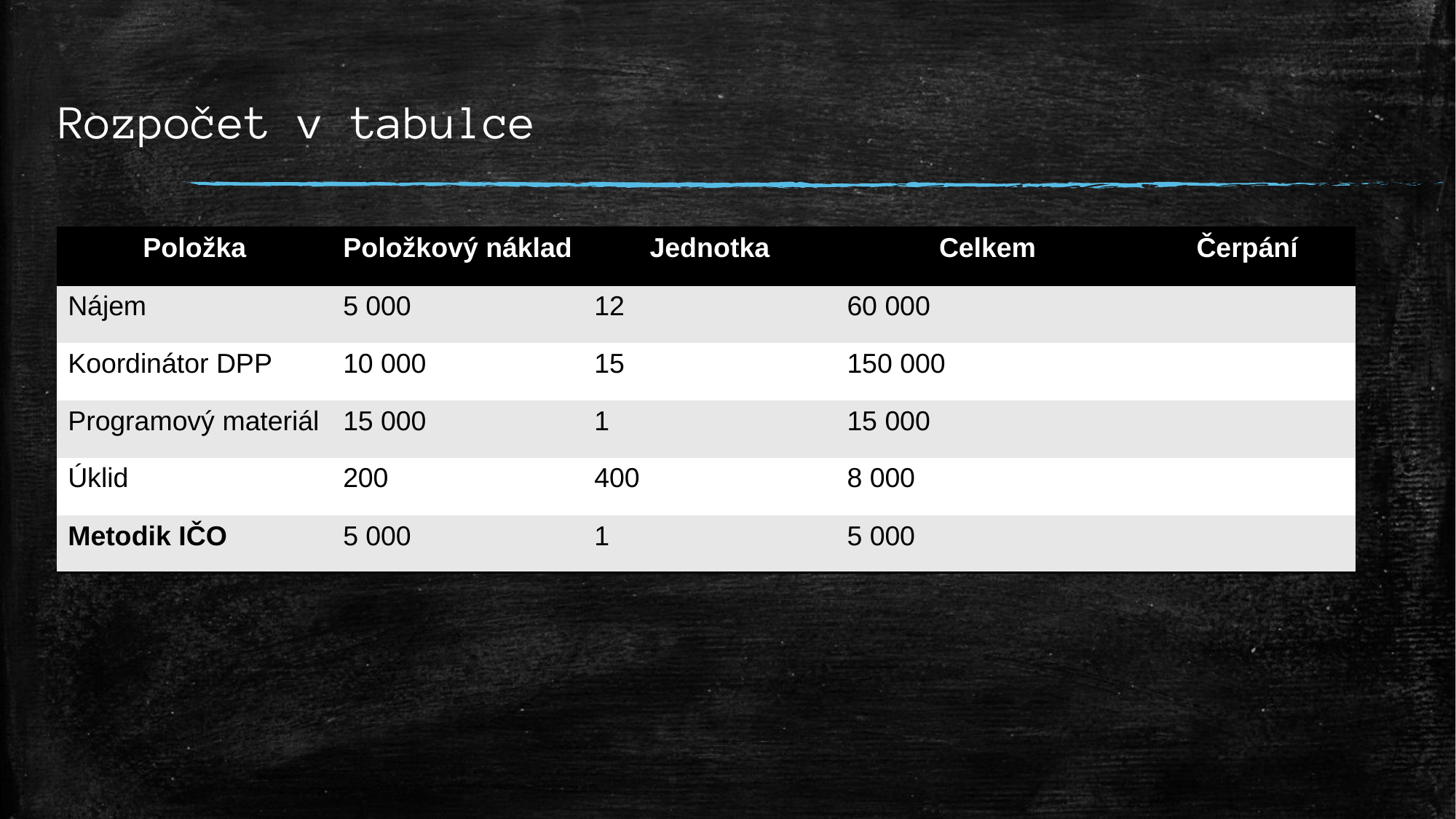

# Rozpočet v tabulce
| Položka | Položkový náklad | Jednotka | Celkem | Čerpání |
| --- | --- | --- | --- | --- |
| Nájem | 5 000 | 12 | 60 000 |  |
| Koordinátor DPP | 10 000 | 15 | 150 000 |  |
| Programový materiál | 15 000 | 1 | 15 000 |  |
| Úklid | 200 | 400 | 8 000 |  |
| Metodik IČO | 5 000 | 1 | 5 000 |  |